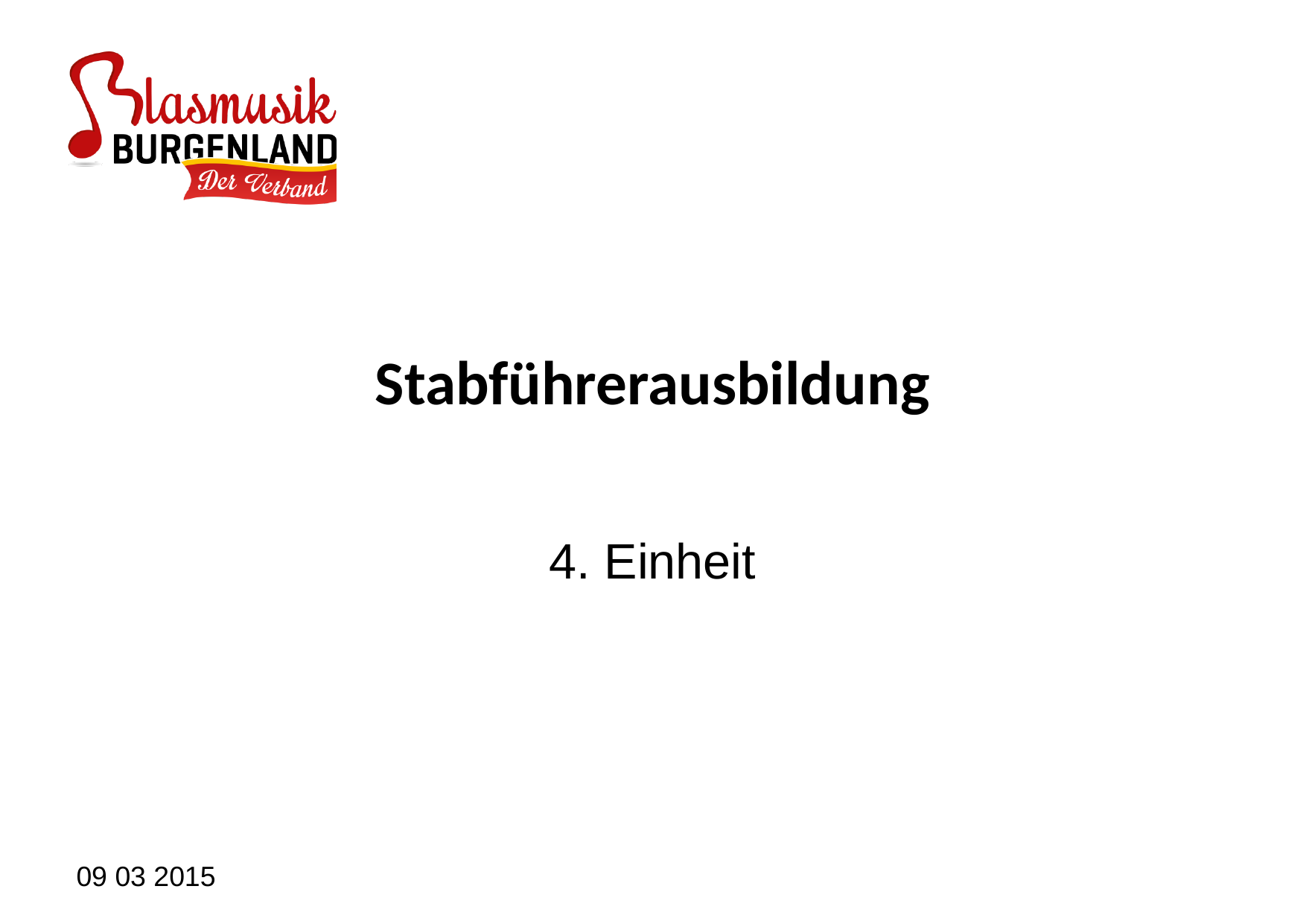

# Stabführerausbildung
4. Einheit
09 03 2015